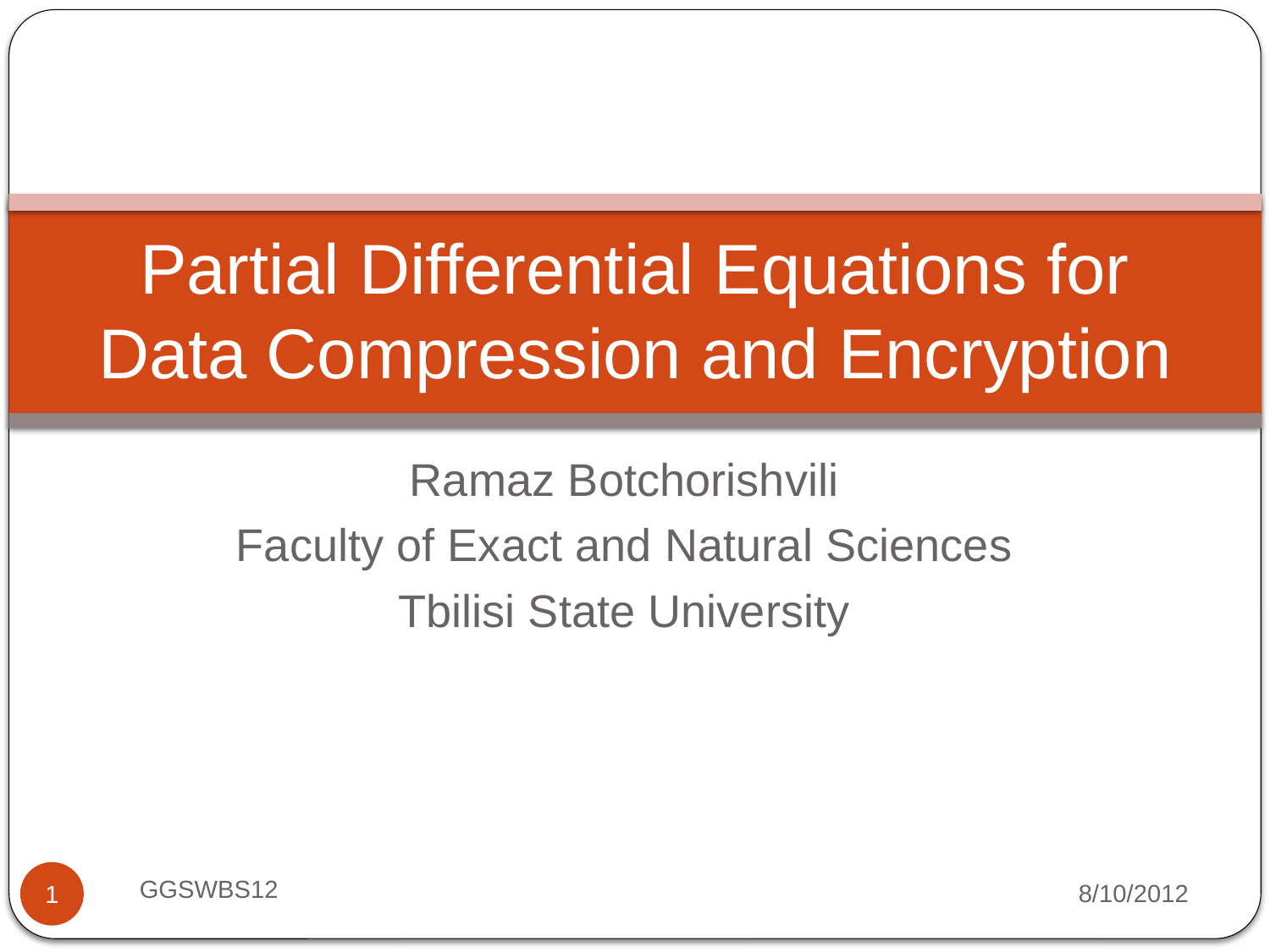

# Partial Differential Equations for Data Compression and Encryption
Ramaz Botchorishvili
Faculty of Exact and Natural Sciences
Tbilisi State University
GGSWBS12
8/10/2012
1